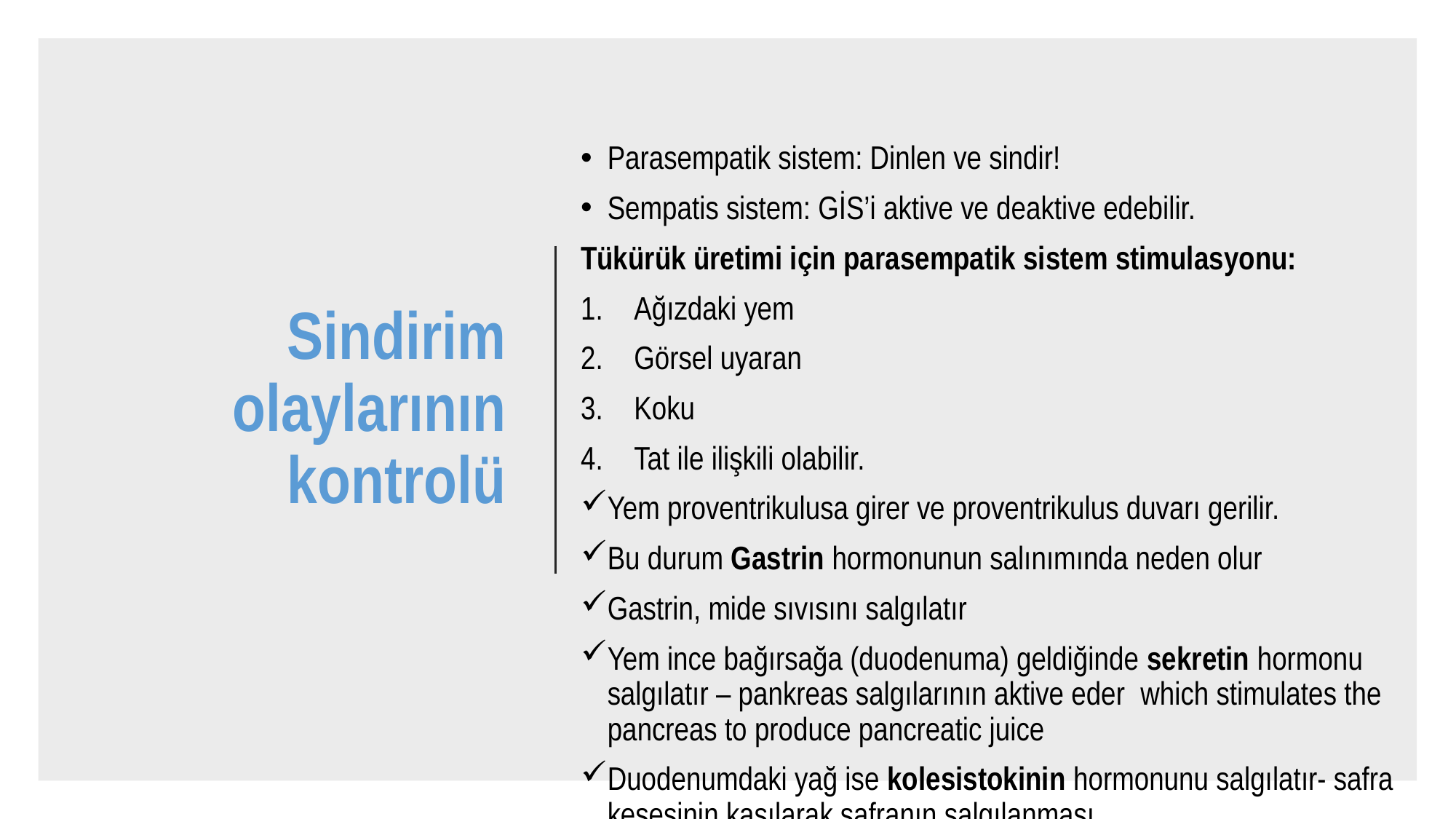

# Sindirim olaylarının kontrolü
Parasempatik sistem: Dinlen ve sindir!
Sempatis sistem: GİS’i aktive ve deaktive edebilir.
Tükürük üretimi için parasempatik sistem stimulasyonu:
Ağızdaki yem
Görsel uyaran
Koku
Tat ile ilişkili olabilir.
Yem proventrikulusa girer ve proventrikulus duvarı gerilir.
Bu durum Gastrin hormonunun salınımında neden olur
Gastrin, mide sıvısını salgılatır
Yem ince bağırsağa (duodenuma) geldiğinde sekretin hormonu salgılatır – pankreas salgılarının aktive eder  which stimulates the pancreas to produce pancreatic juice
Duodenumdaki yağ ise kolesistokinin hormonunu salgılatır- safra kesesinin kasılarak safranın salgılanması